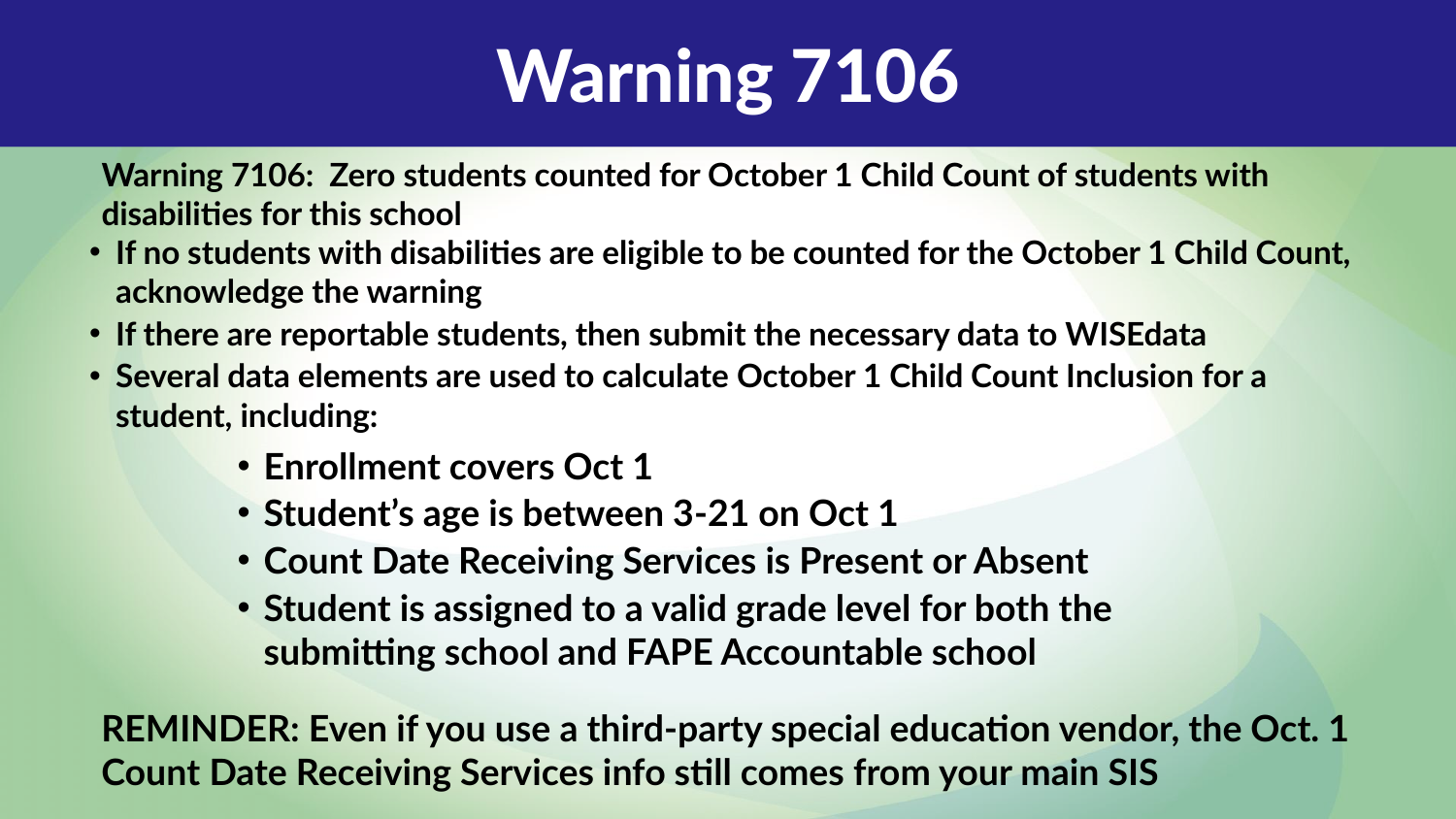

Warning 7106
Warning 7106:  Zero students counted for October 1 Child Count of students with disabilities for this school
If no students with disabilities are eligible to be counted for the October 1 Child Count, acknowledge the warning
If there are reportable students, then submit the necessary data to WISEdata
Several data elements are used to calculate October 1 Child Count Inclusion for a student, including:
Enrollment covers Oct 1
Student’s age is between 3-21 on Oct 1
Count Date Receiving Services is Present or Absent
Student is assigned to a valid grade level for both the submitting school and FAPE Accountable school
REMINDER: Even if you use a third-party special education vendor, the Oct. 1 Count Date Receiving Services info still comes from your main SIS